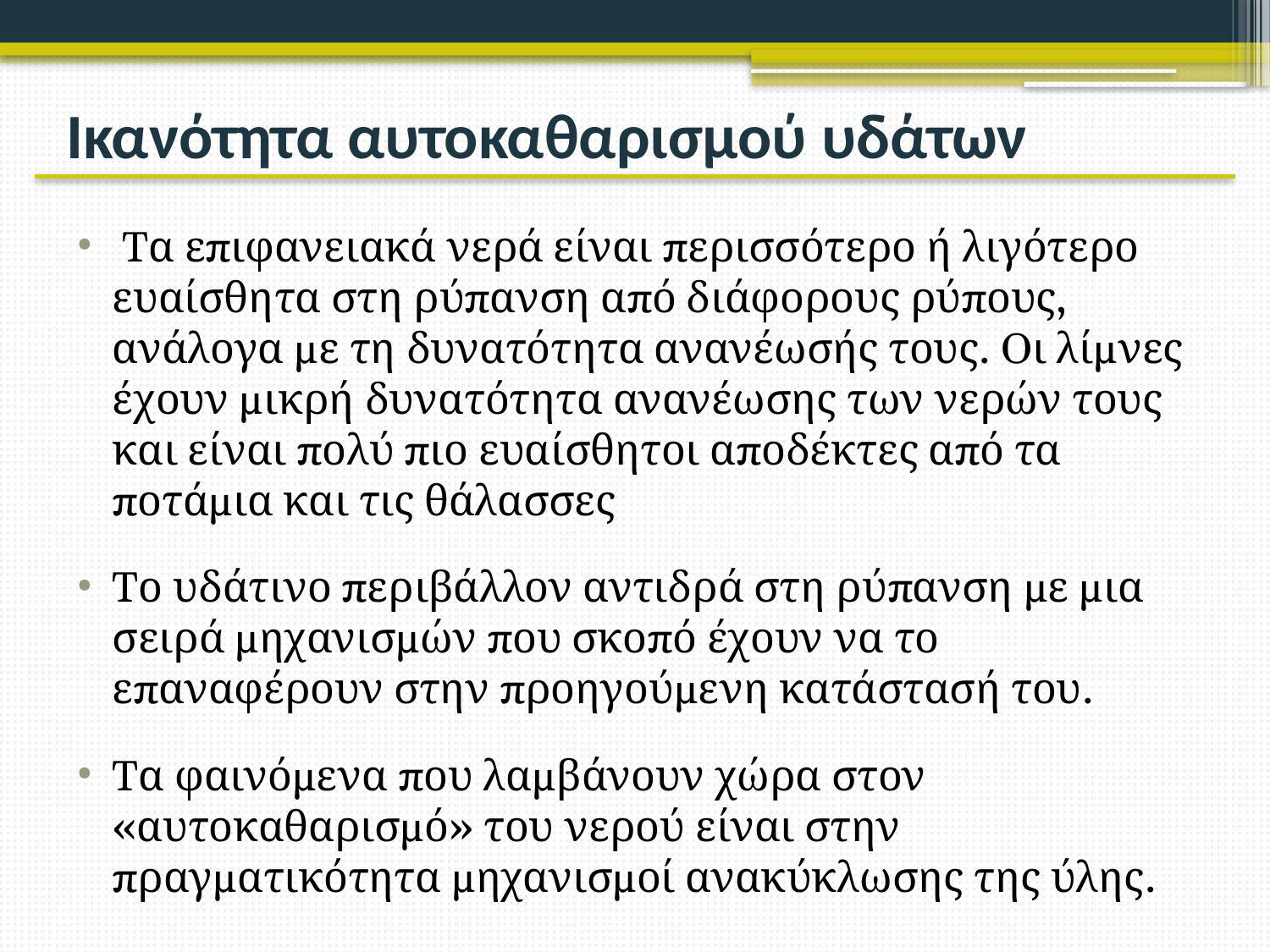

# Ικανότητα αυτοκαθαρισμού υδάτων

 Τα επιφανειακά νερά είναι περισσότερο ή λιγότερο ευαίσθητα στη ρύπανση από διάφορους ρύπους, ανάλογα με τη δυνατότητα ανανέωσής τους. Οι λίμνες έχουν μικρή δυνατότητα ανανέωσης των νερών τους και είναι πολύ πιο ευαίσθητοι αποδέκτες από τα ποτάμια και τις θάλασσες

Το υδάτινο περιβάλλον αντιδρά στη ρύπανση με μια σειρά μηχανισμών που σκοπό έχουν να το επαναφέρουν στην προηγούμενη κατάστασή του.

Τα φαινόμενα που λαμβάνουν χώρα στον «αυτοκαθαρισμό» του νερού είναι στην πραγματικότητα μηχανισμοί ανακύκλωσης της ύλης.